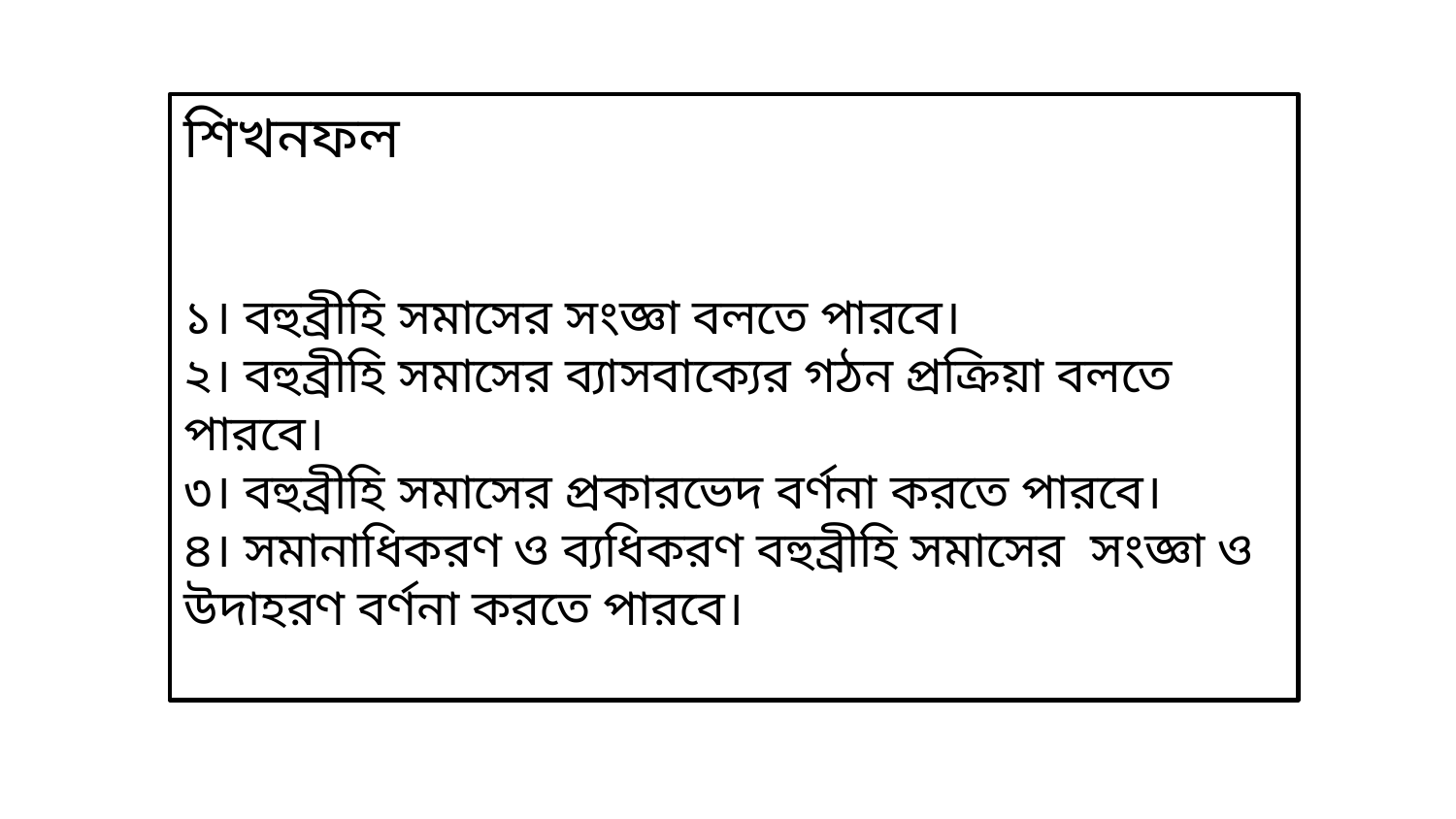

শিখনফল

১। বহুব্রীহি সমাসের সংজ্ঞা বলতে পারবে।
২। বহুব্রীহি সমাসের ব্যাসবাক্যের গঠন প্রক্রিয়া বলতে পারবে।
৩। বহুব্রীহি সমাসের প্রকারভেদ বর্ণনা করতে পারবে।
৪। সমানাধিকরণ ও ব্যধিকরণ বহুব্রীহি সমাসের  সংজ্ঞা ও উদাহরণ বর্ণনা করতে পারবে।